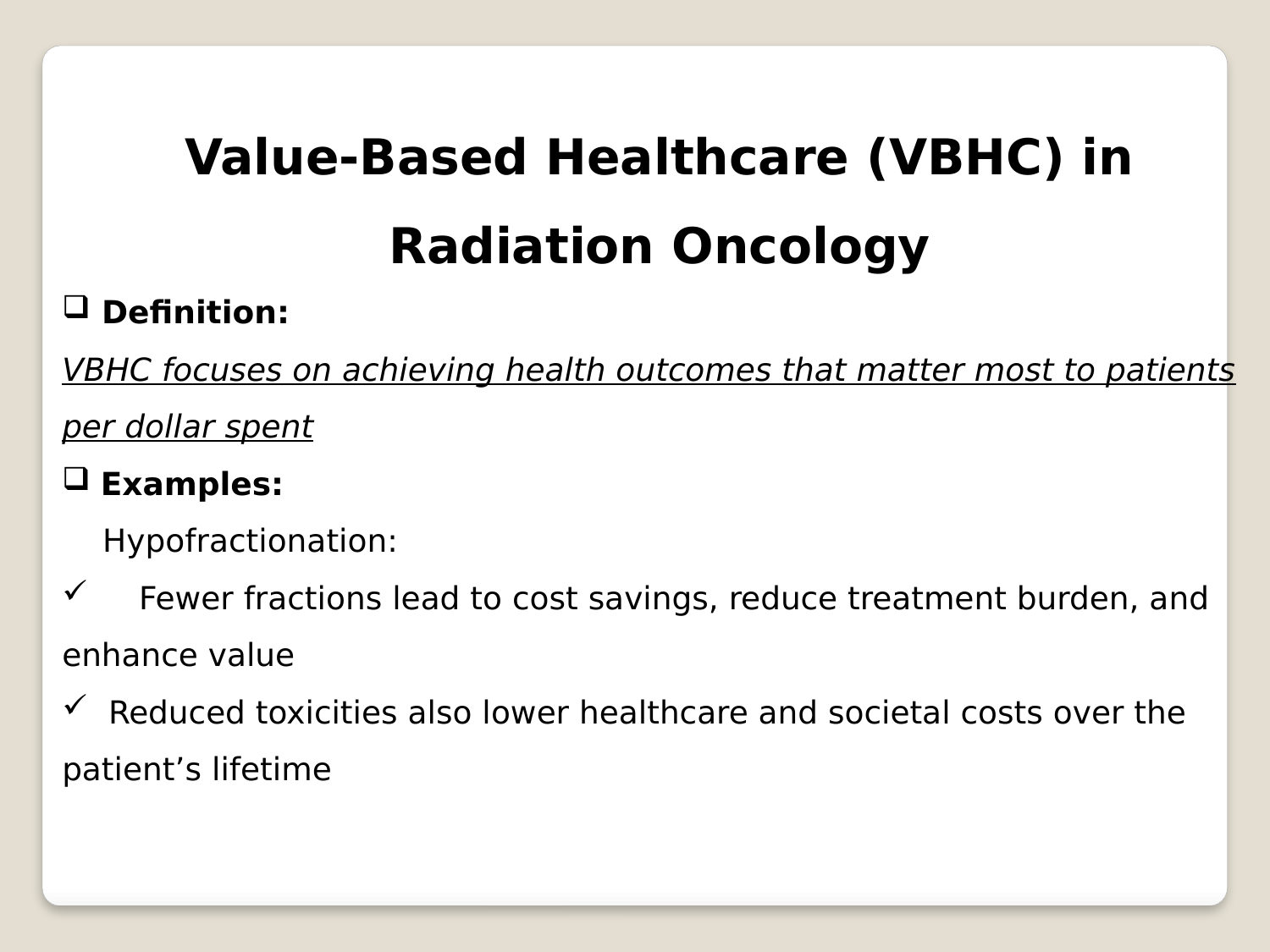

Value-Based Healthcare (VBHC) in Radiation Oncology
 Definition:
VBHC focuses on achieving health outcomes that matter most to patients per dollar spent
 Examples:
    Hypofractionation:
     Fewer fractions lead to cost savings, reduce treatment burden, and enhance value
  Reduced toxicities also lower healthcare and societal costs over the patient’s lifetime